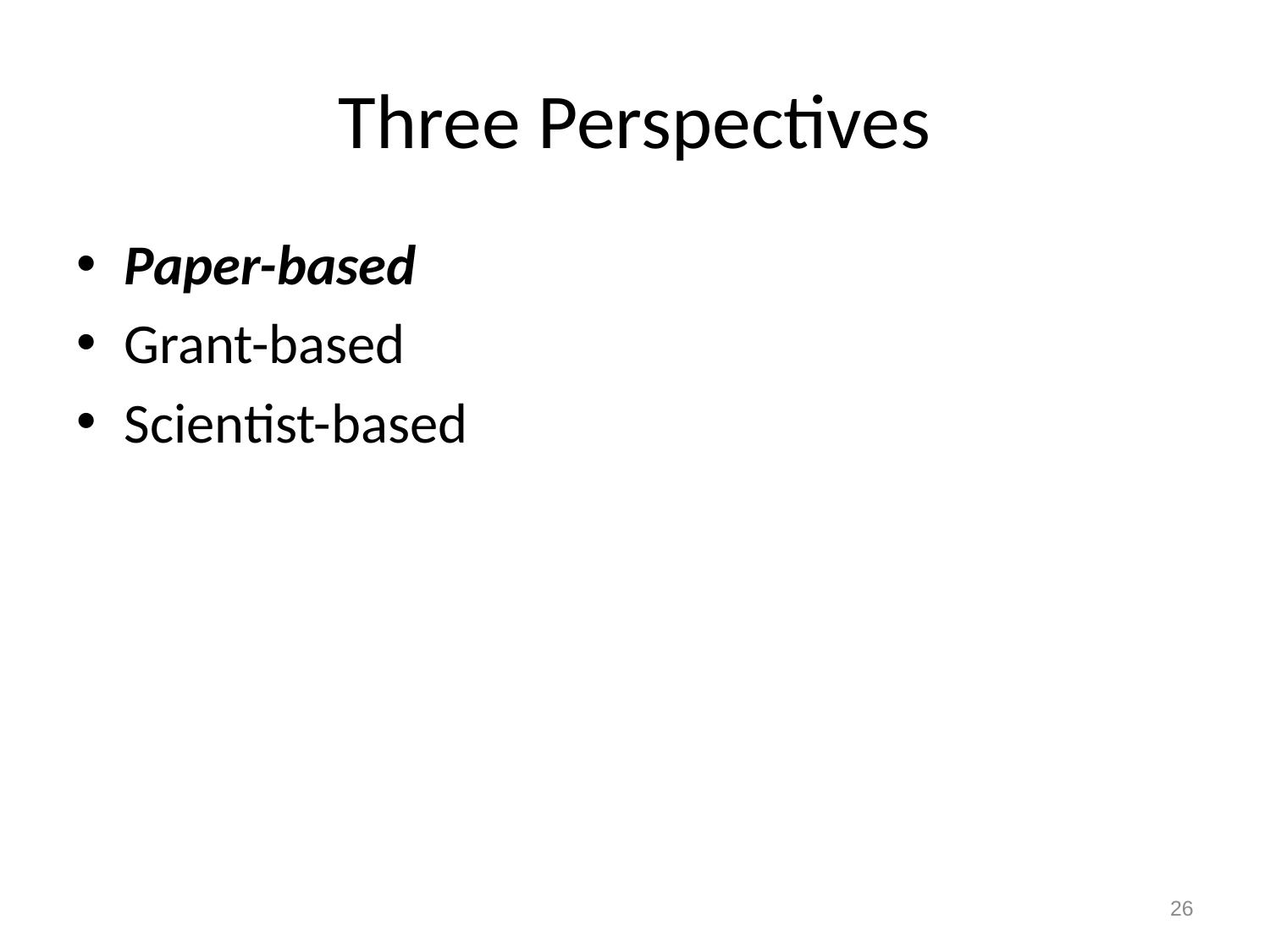

# Three Perspectives
Paper-based
Grant-based
Scientist-based
26